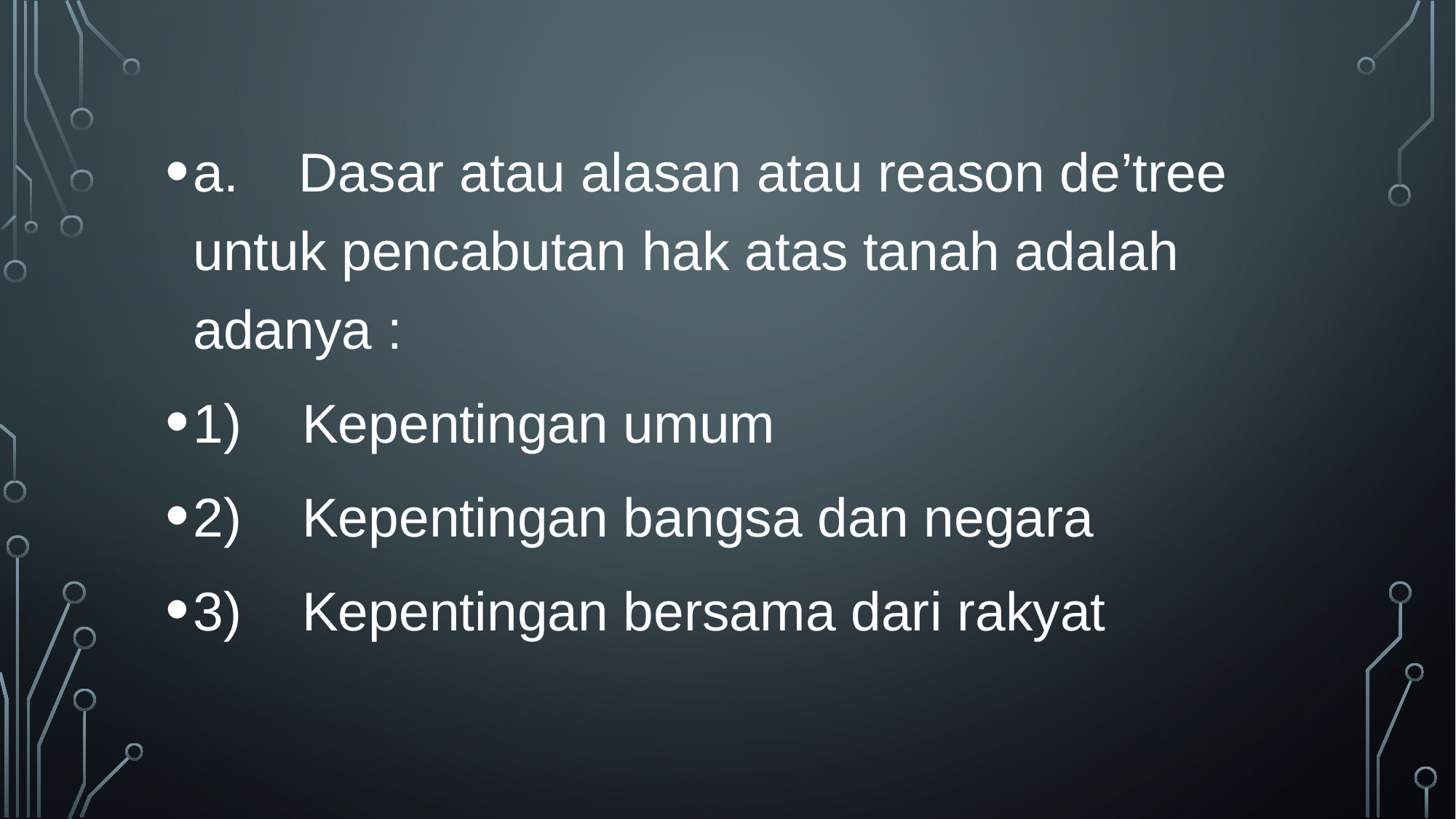

a.    Dasar atau alasan atau reason de’tree untuk pencabutan hak atas tanah adalah adanya :
1)    Kepentingan umum
2)    Kepentingan bangsa dan negara
3)    Kepentingan bersama dari rakyat